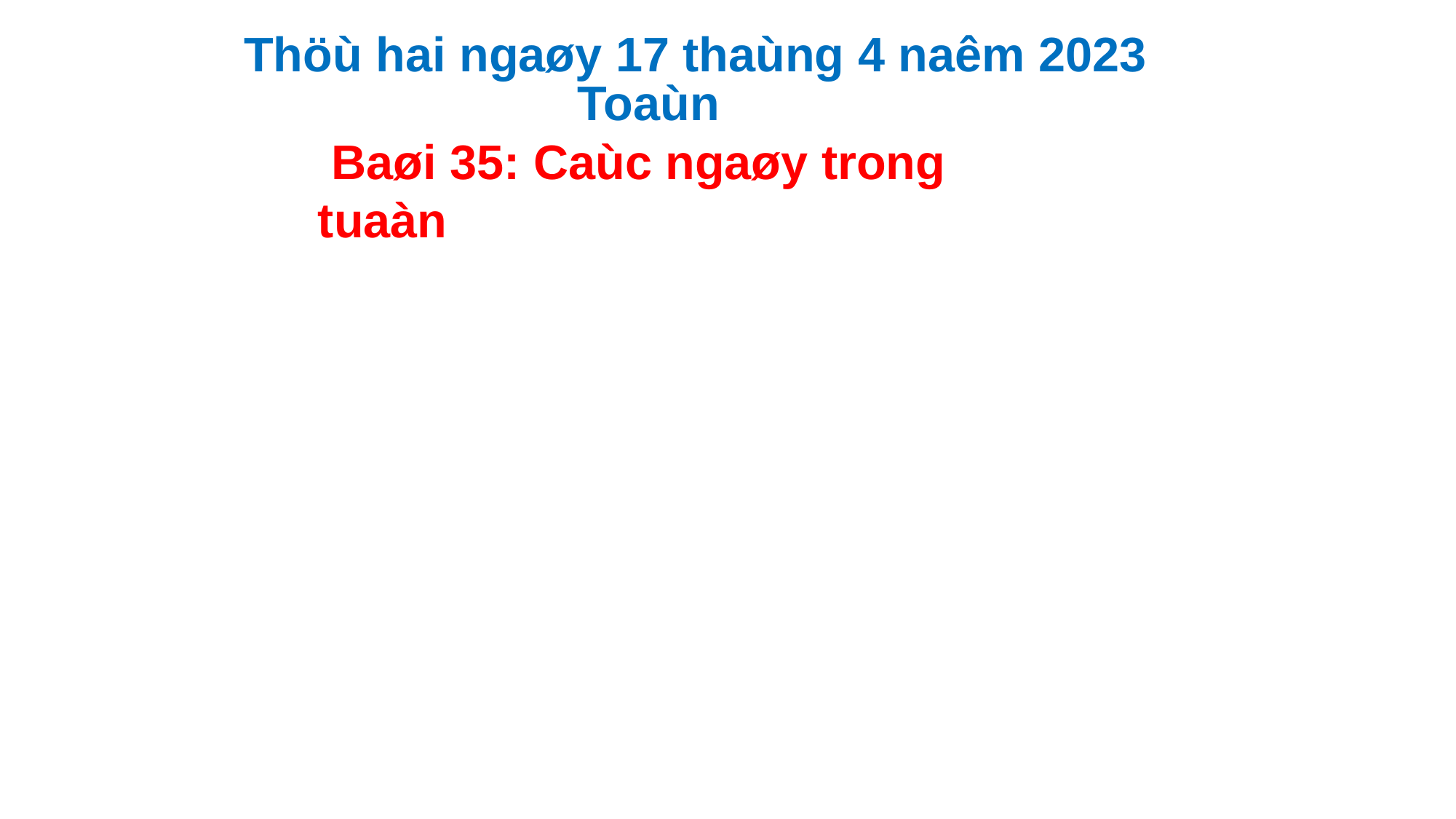

Thöù hai ngaøy 17 thaùng 4 naêm 2023
Toaùn
 Baøi 35: Caùc ngaøy trong tuaàn